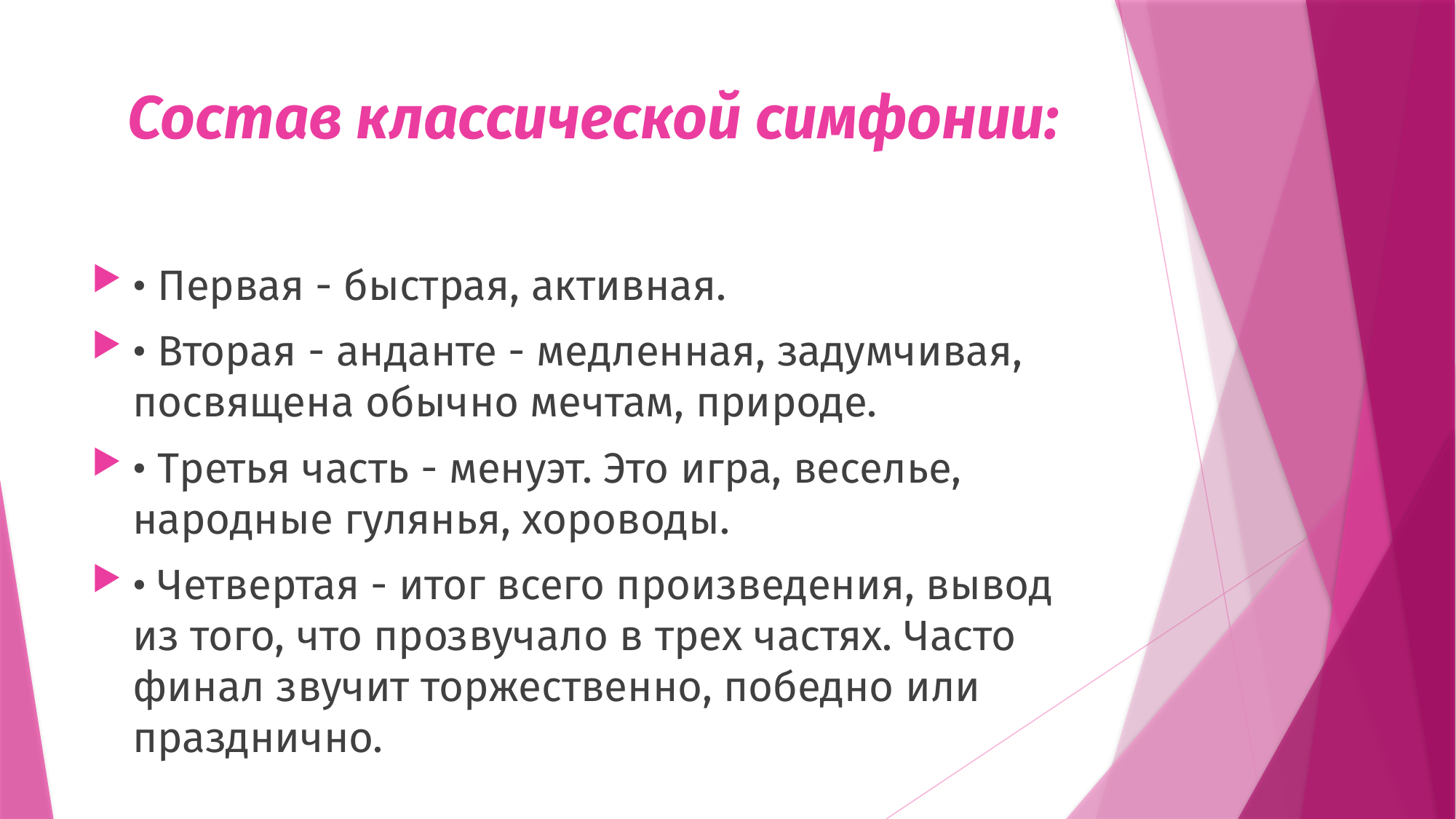

# Состав классической симфонии:
• Первая - быстрая, активная.
• Вторая - анданте - медленная, задумчивая, посвящена обычно мечтам, природе.
• Третья часть - менуэт. Это игра, веселье, народные гулянья, хороводы.
• Четвертая - итог всего произведения, вывод из того, что прозвучало в трех частях. Часто финал звучит торжественно, победно или празднично.